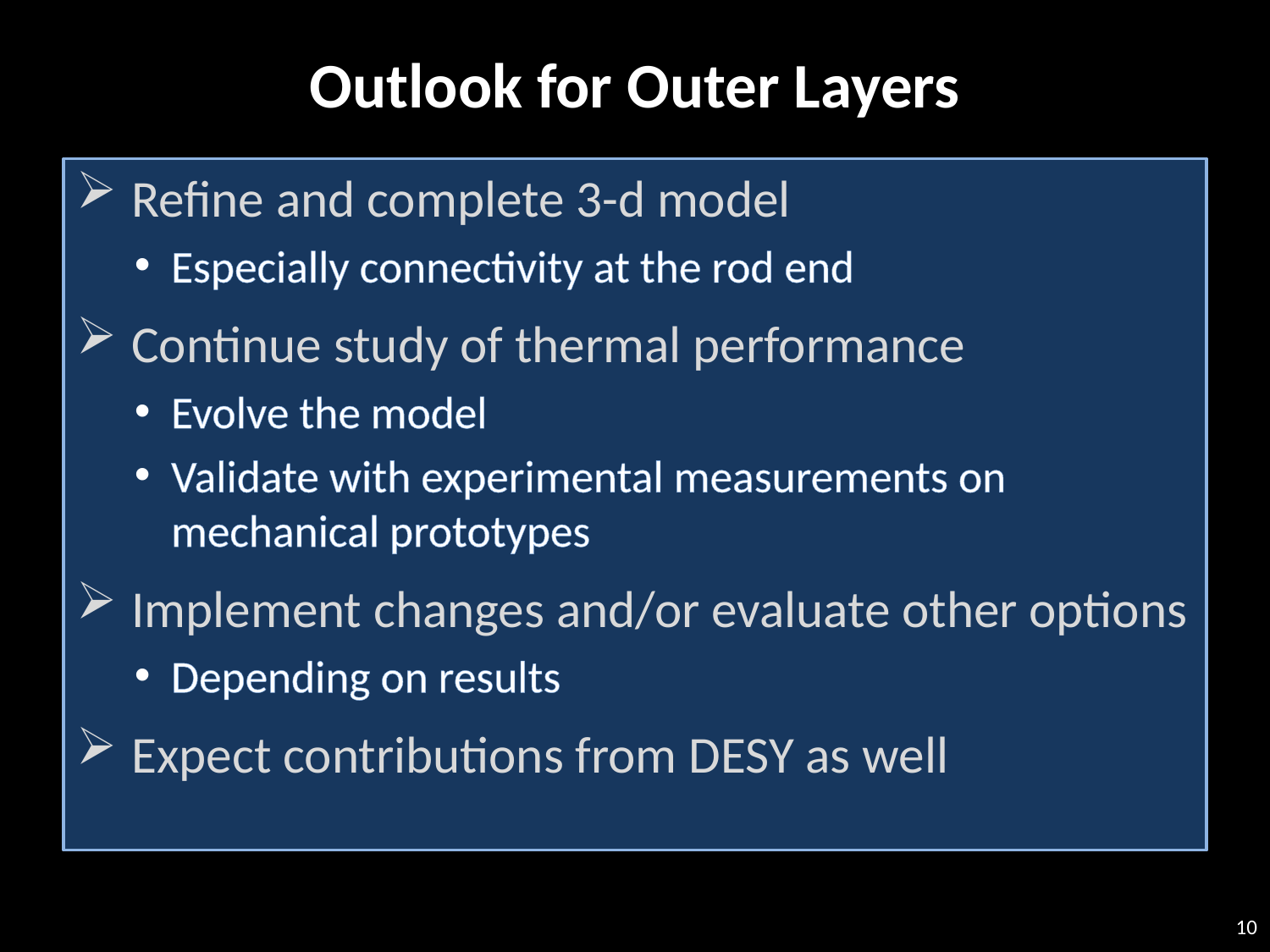

# Outlook for Outer Layers
Refine and complete 3-d model
Especially connectivity at the rod end
Continue study of thermal performance
Evolve the model
Validate with experimental measurements on mechanical prototypes
Implement changes and/or evaluate other options
Depending on results
Expect contributions from DESY as well

10